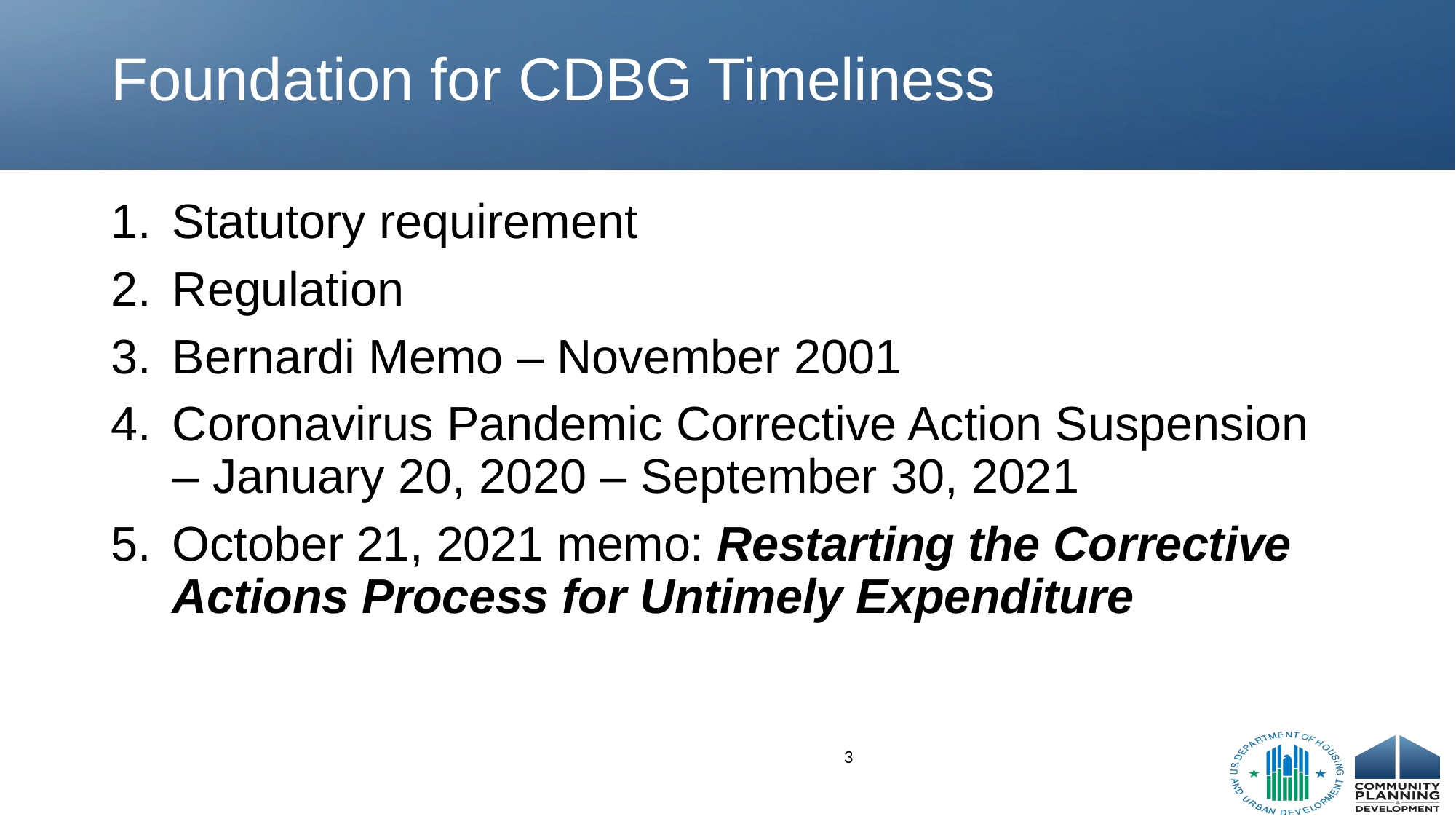

# Foundation for CDBG Timeliness
Statutory requirement
Regulation
Bernardi Memo – November 2001
Coronavirus Pandemic Corrective Action Suspension – January 20, 2020 – September 30, 2021
October 21, 2021 memo: Restarting the Corrective Actions Process for Untimely Expenditure

3